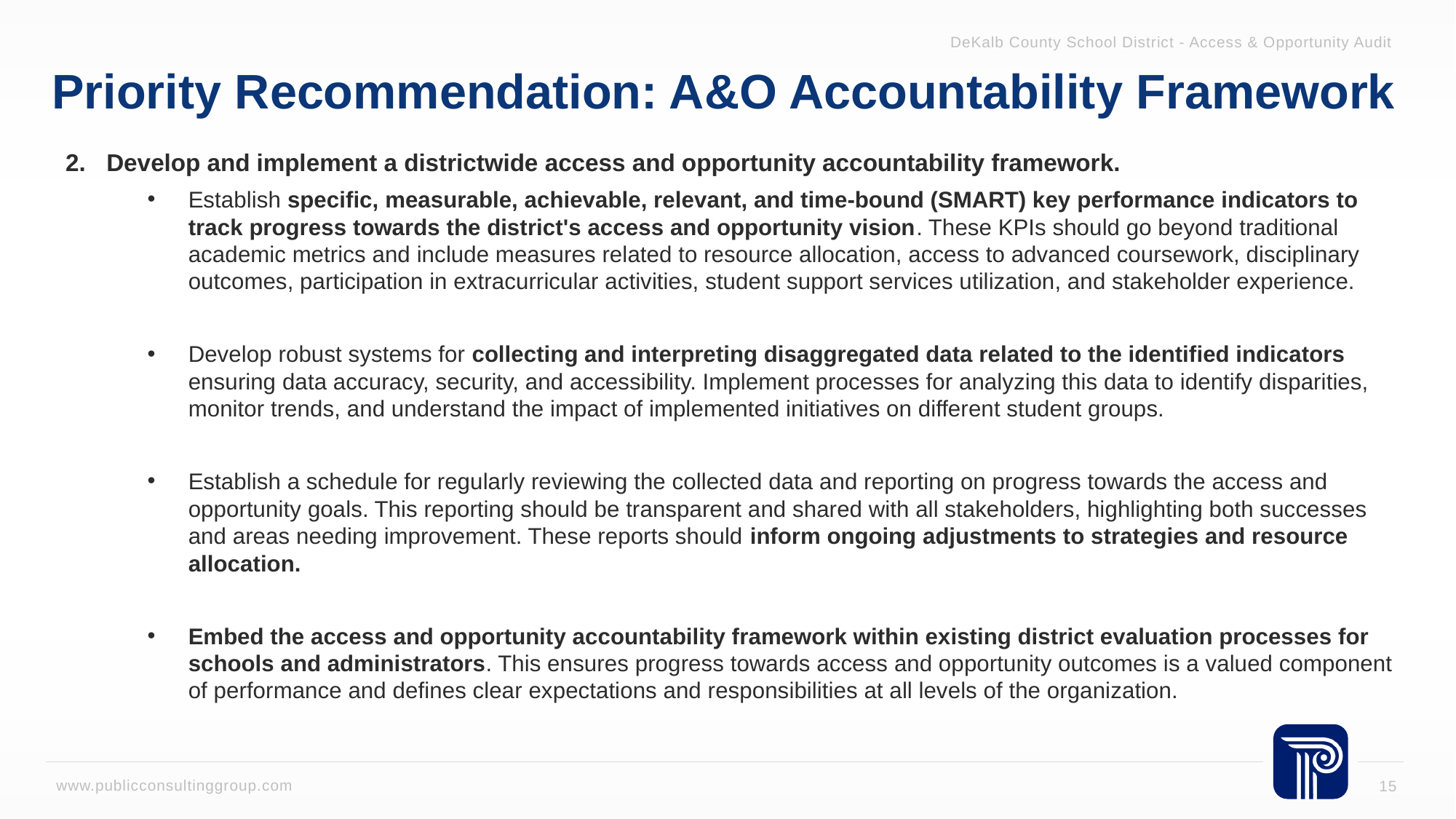

# Priority Recommendation: A&O Accountability Framework
DeKalb County School District - Access & Opportunity Audit
Develop and implement a districtwide access and opportunity accountability framework.
Establish specific, measurable, achievable, relevant, and time-bound (SMART) key performance indicators to track progress towards the district's access and opportunity vision. These KPIs should go beyond traditional academic metrics and include measures related to resource allocation, access to advanced coursework, disciplinary outcomes, participation in extracurricular activities, student support services utilization, and stakeholder experience.

Develop robust systems for collecting and interpreting disaggregated data related to the identified indicators ensuring data accuracy, security, and accessibility. Implement processes for analyzing this data to identify disparities, monitor trends, and understand the impact of implemented initiatives on different student groups.

Establish a schedule for regularly reviewing the collected data and reporting on progress towards the access and opportunity goals. This reporting should be transparent and shared with all stakeholders, highlighting both successes and areas needing improvement. These reports should inform ongoing adjustments to strategies and resource allocation.

Embed the access and opportunity accountability framework within existing district evaluation processes for schools and administrators. This ensures progress towards access and opportunity outcomes is a valued component of performance and defines clear expectations and responsibilities at all levels of the organization.
15